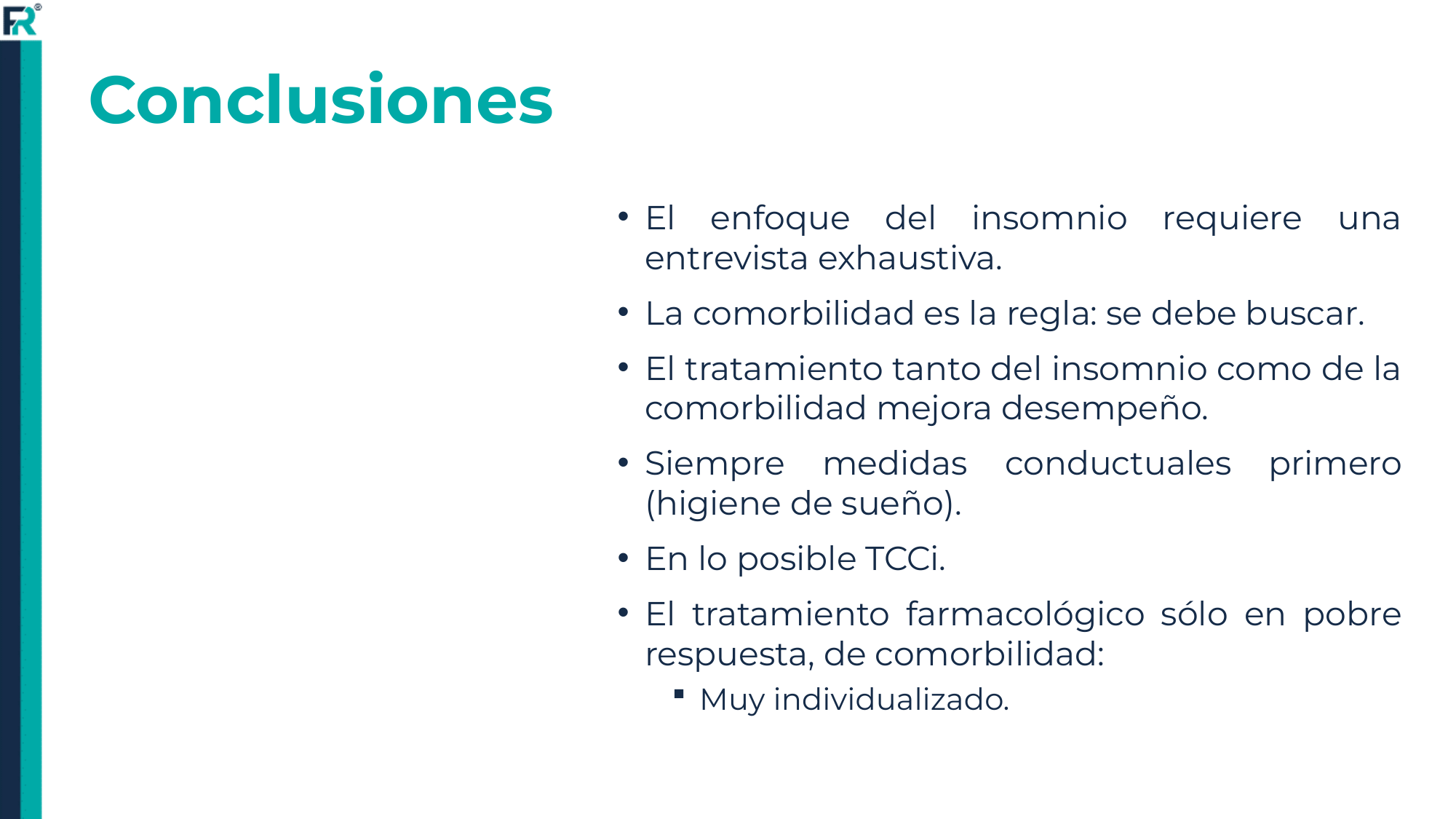

# Conclusiones
El enfoque del insomnio requiere una entrevista exhaustiva.
La comorbilidad es la regla: se debe buscar.
El tratamiento tanto del insomnio como de la comorbilidad mejora desempeño.
Siempre medidas conductuales primero (higiene de sueño).
En lo posible TCCi.
El tratamiento farmacológico sólo en pobre respuesta, de comorbilidad:
Muy individualizado.